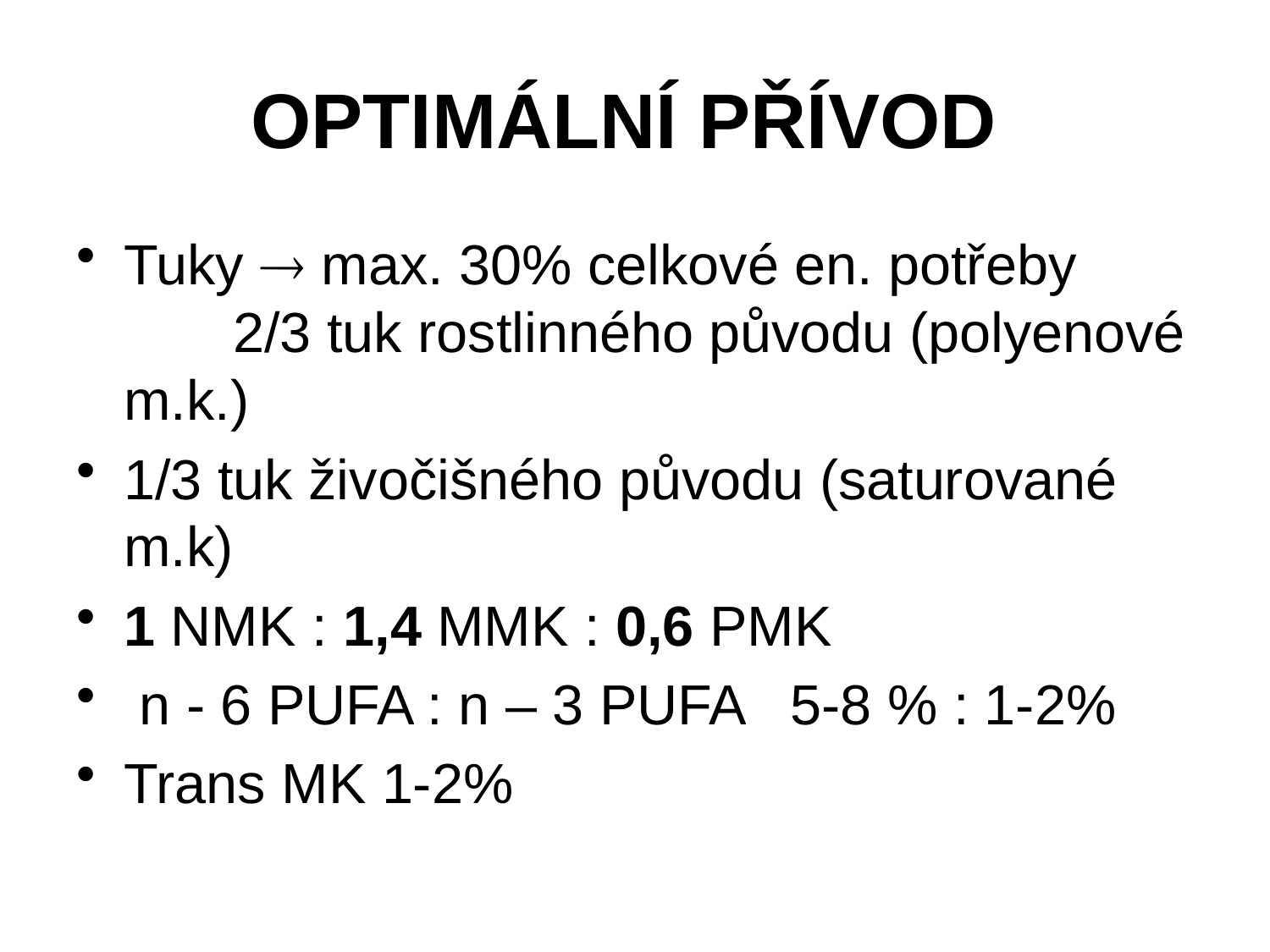

# OPTIMÁLNÍ PŘÍVOD
Tuky → max. 30% celkové en. potřeby               2/3 tuk rostlinného původu (polyenové m.k.)
1/3 tuk živočišného původu (saturované m.k)
1 NMK : 1,4 MMK : 0,6 PMK
 n - 6 PUFA : n – 3 PUFA   5-8 % : 1-2%
Trans MK 1-2%